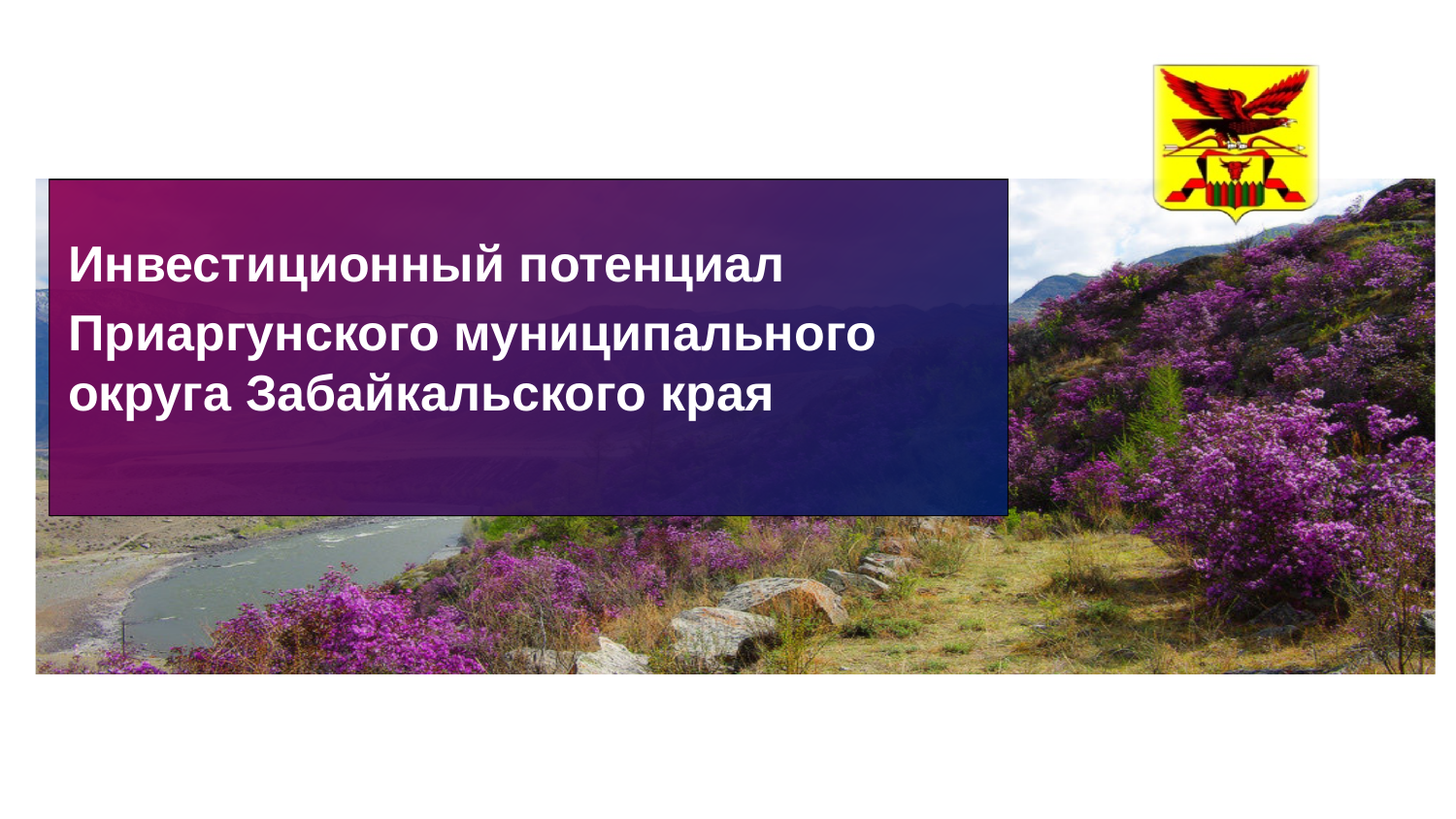

Инвестиционный потенциал
Приаргунского муниципального округа Забайкальского края